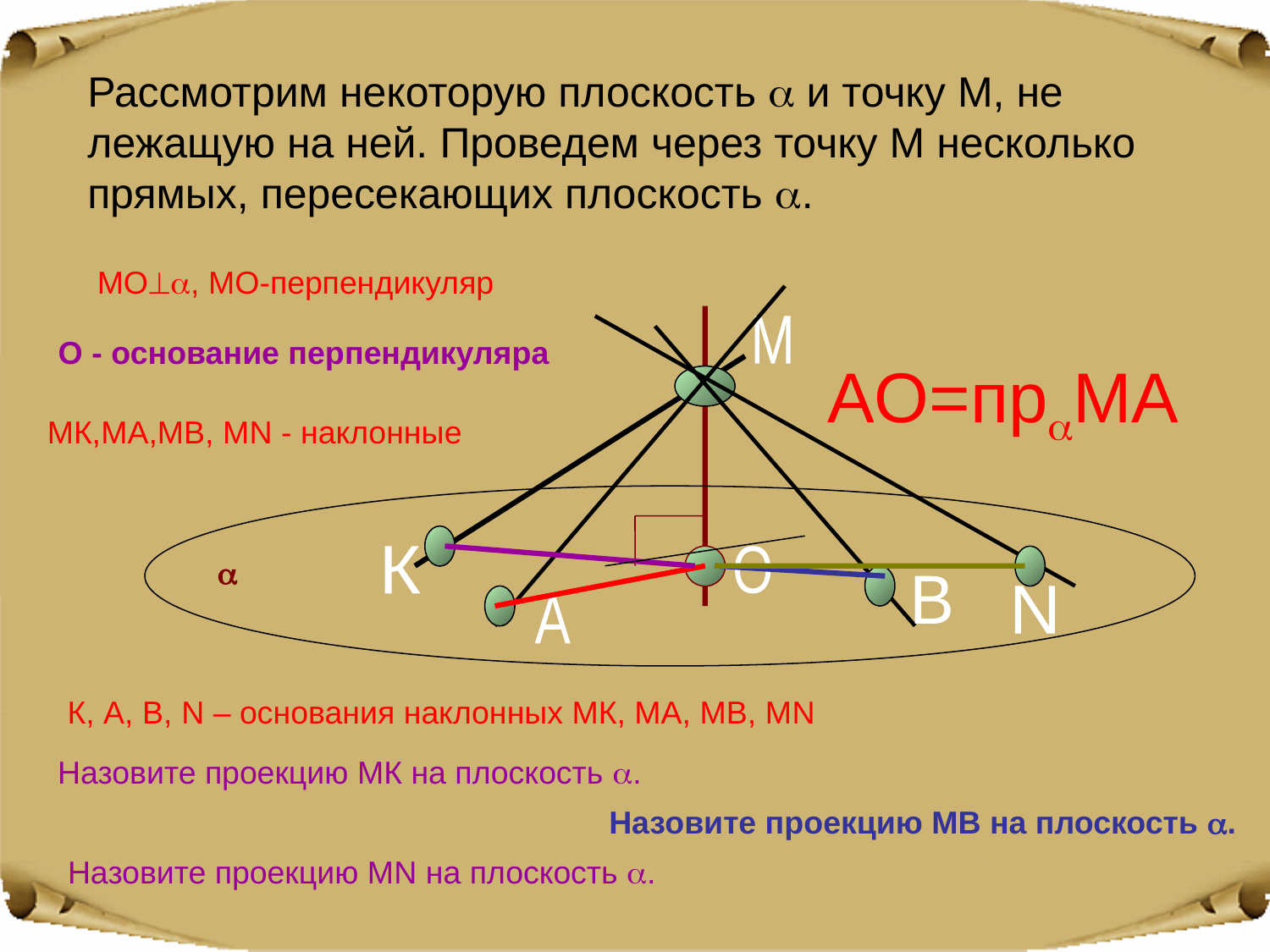

Рассмотрим некоторую плоскость α и точку М, не лежащую на ней. Проведем через точку М несколько прямых, пересекающих плоскость α.
МО⊥α, МО-перпендикуляр

О
М

О - основание перпендикуляра

AO=прαМА

МК,МА,МВ, МN - наклонные

α
К

В

N
А
К, А, В, N – основания наклонных МК, МА, МВ, МN
Назовите проекцию МК на плоскость α.
Назовите проекцию МВ на плоскость α.
Назовите проекцию МN на плоскость α.